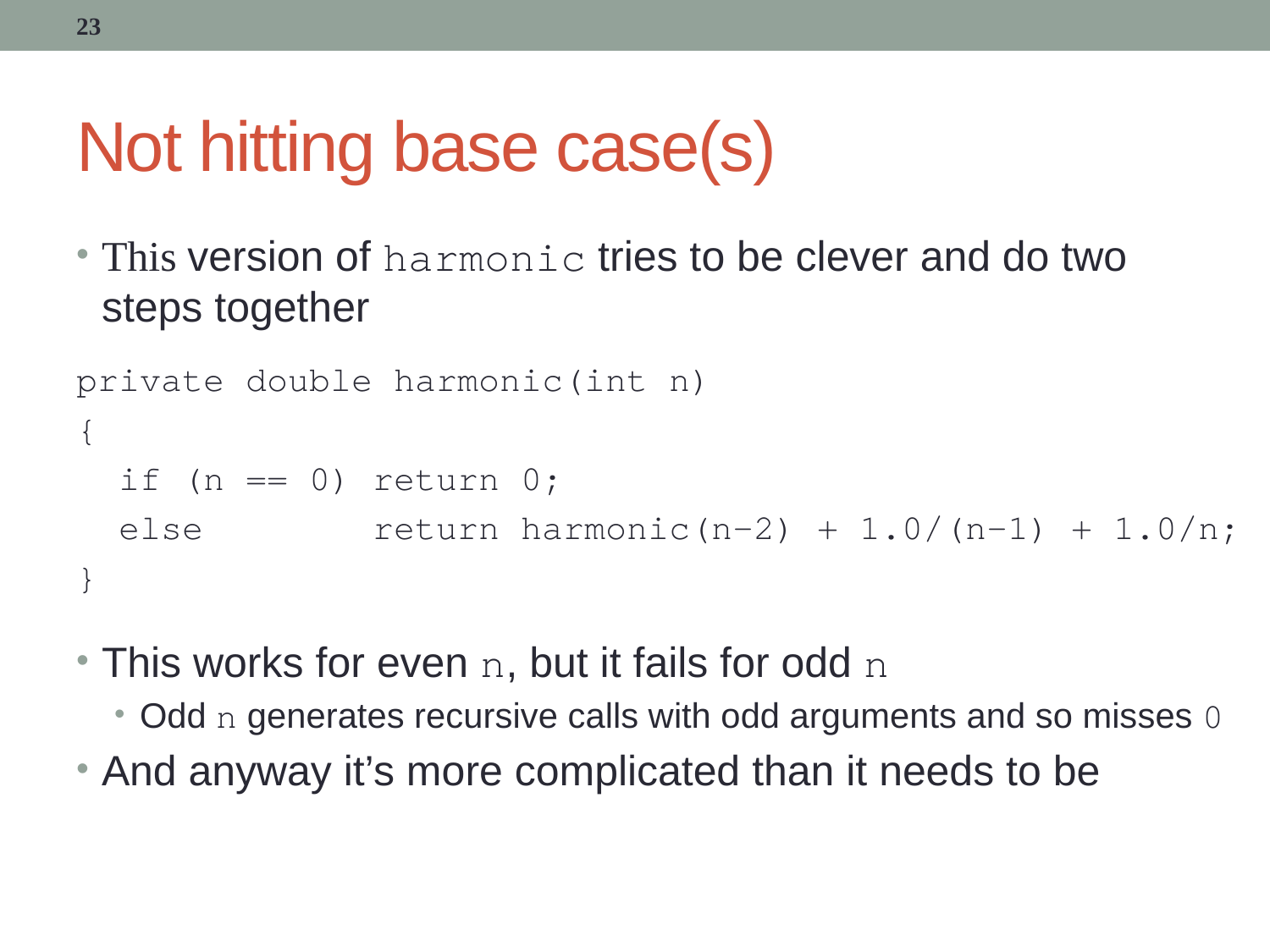

23
# Not hitting base case(s)
This version of harmonic tries to be clever and do two steps together

This works for even n, but it fails for odd n
Odd n generates recursive calls with odd arguments and so misses 0
And anyway it’s more complicated than it needs to be
   private double harmonic(int n)
   {
     if (n == 0) return 0;
     else        return harmonic(n-2) + 1.0/(n-1) + 1.0/n;
   }